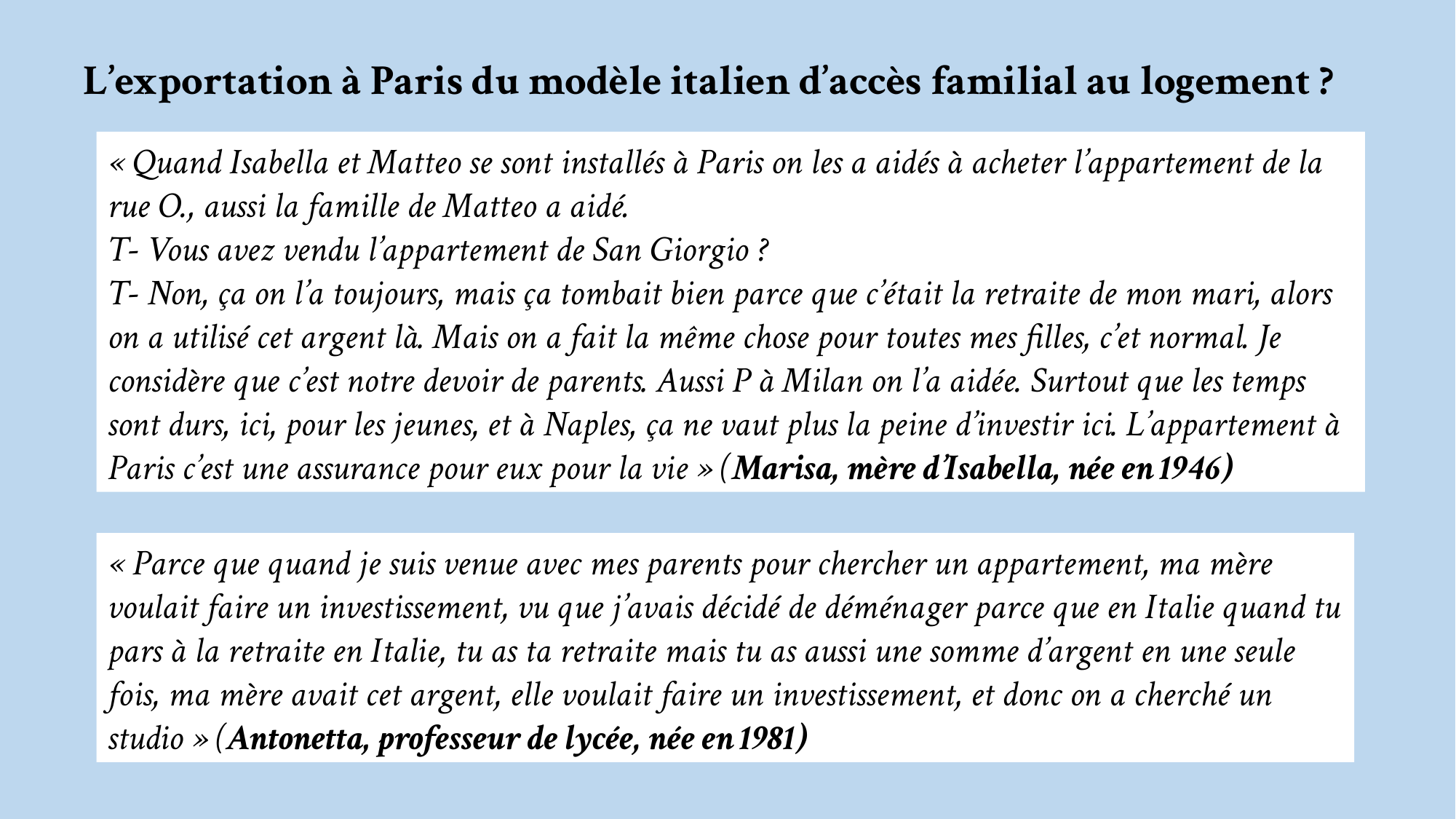

L’exportation à Paris du modèle italien d’accès familial au logement ?
« Quand Isabella et Matteo se sont installés à Paris on les a aidés à acheter l’appartement de la rue O., aussi la famille de Matteo a aidé.
T- Vous avez vendu l’appartement de San Giorgio ?
T- Non, ça on l’a toujours, mais ça tombait bien parce que c’était la retraite de mon mari, alors on a utilisé cet argent là. Mais on a fait la même chose pour toutes mes filles, c’et normal. Je considère que c’est notre devoir de parents. Aussi P à Milan on l’a aidée. Surtout que les temps sont durs, ici, pour les jeunes, et à Naples, ça ne vaut plus la peine d’investir ici. L’appartement à Paris c’est une assurance pour eux pour la vie » (Marisa, mère d’Isabella, née en 1946)
« Parce que quand je suis venue avec mes parents pour chercher un appartement, ma mère voulait faire un investissement, vu que j’avais décidé de déménager parce que en Italie quand tu pars à la retraite en Italie, tu as ta retraite mais tu as aussi une somme d’argent en une seule fois, ma mère avait cet argent, elle voulait faire un investissement, et donc on a cherché un studio » (Antonetta, professeur de lycée, née en 1981)